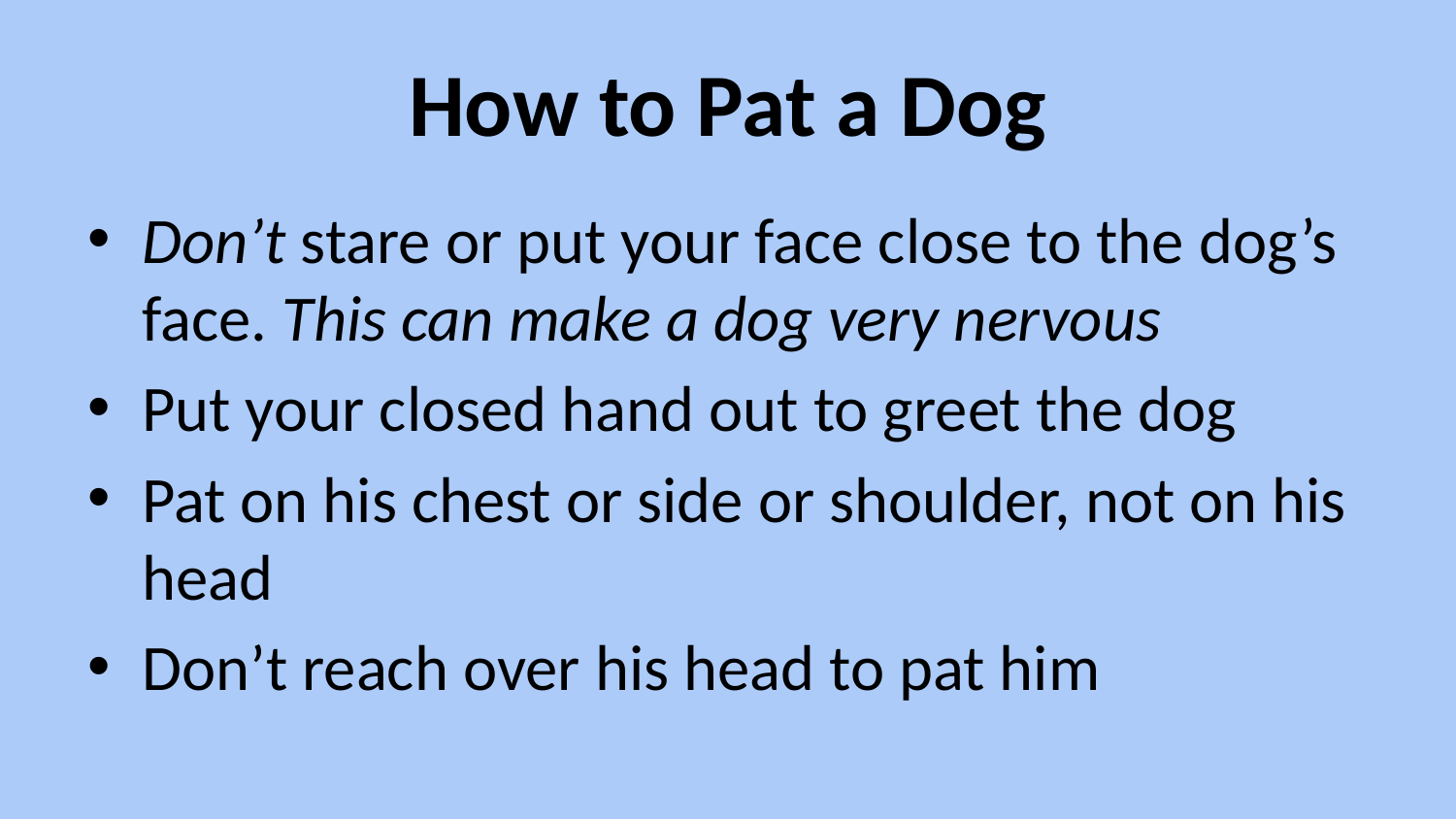

# How to Pat a Dog
Don’t stare or put your face close to the dog’s face. This can make a dog very nervous
Put your closed hand out to greet the dog
Pat on his chest or side or shoulder, not on his head
Don’t reach over his head to pat him